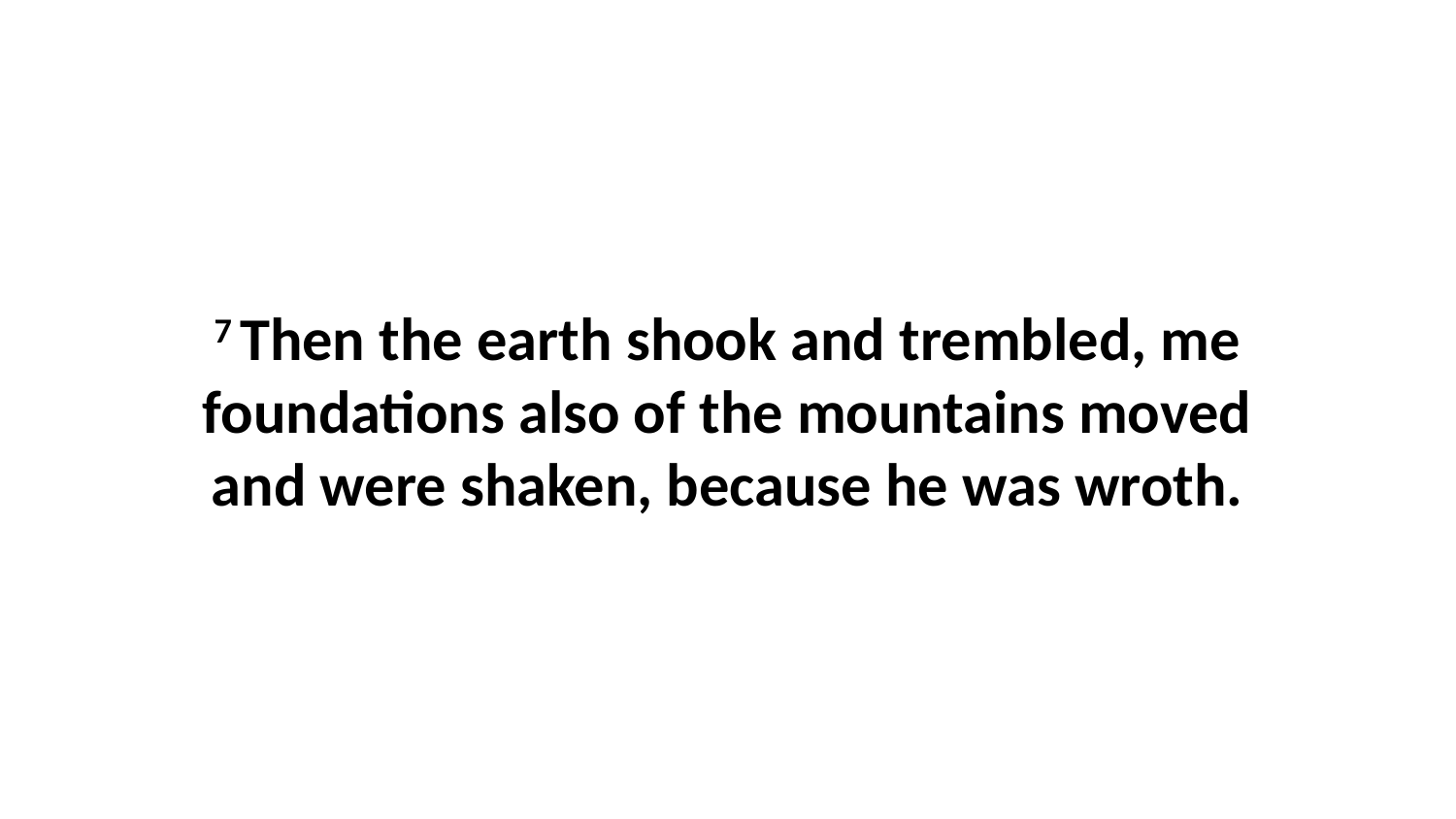

7 Then the earth shook and trembled, me foundations also of the mountains moved and were shaken, because he was wroth.